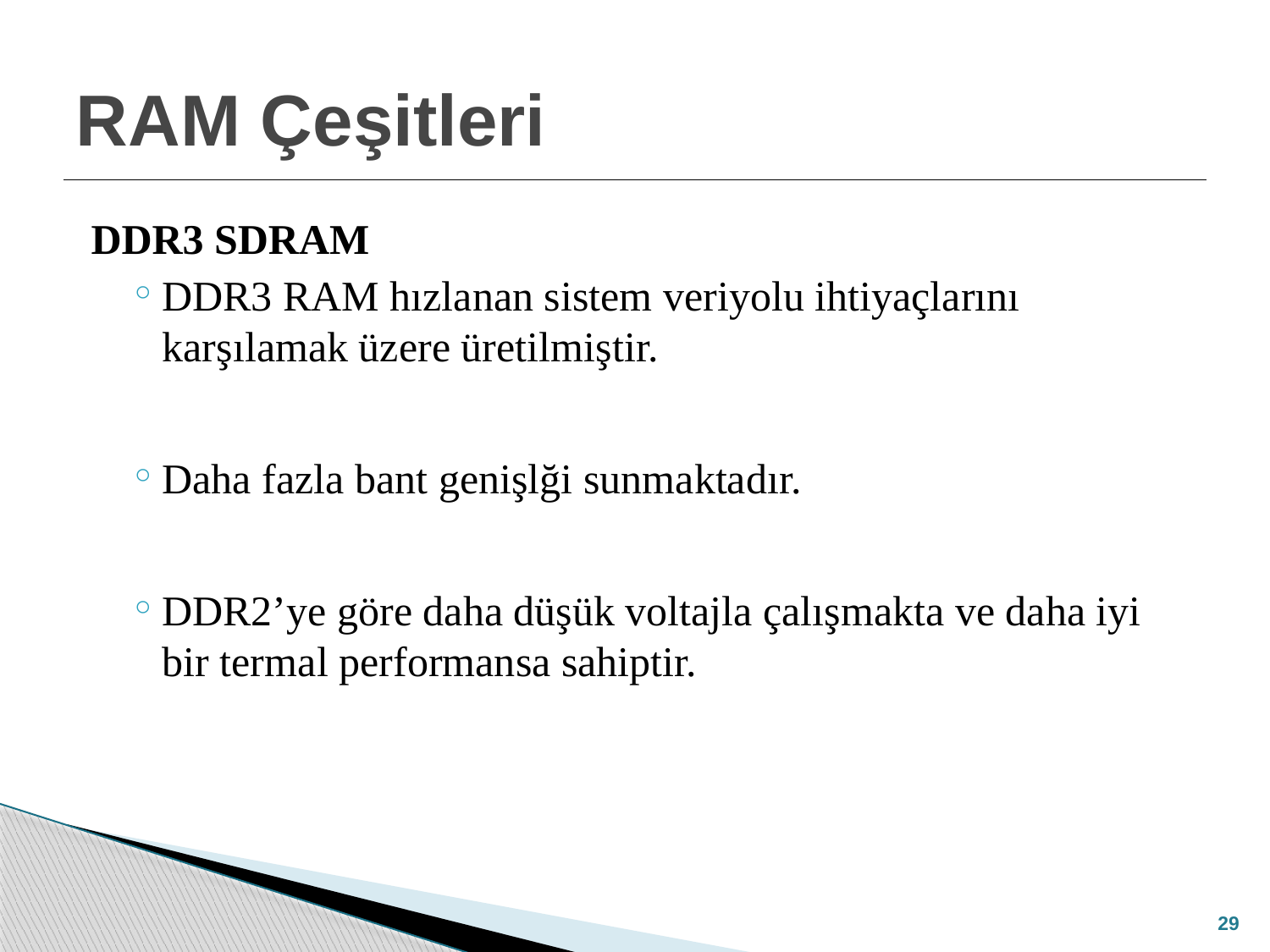

# RAM Çeşitleri
DDR3 SDRAM
DDR3 RAM hızlanan sistem veriyolu ihtiyaçlarını karşılamak üzere üretilmiştir.

Daha fazla bant genişlği sunmaktadır.

DDR2’ye göre daha düşük voltajla çalışmakta ve daha iyi bir termal performansa sahiptir.
29